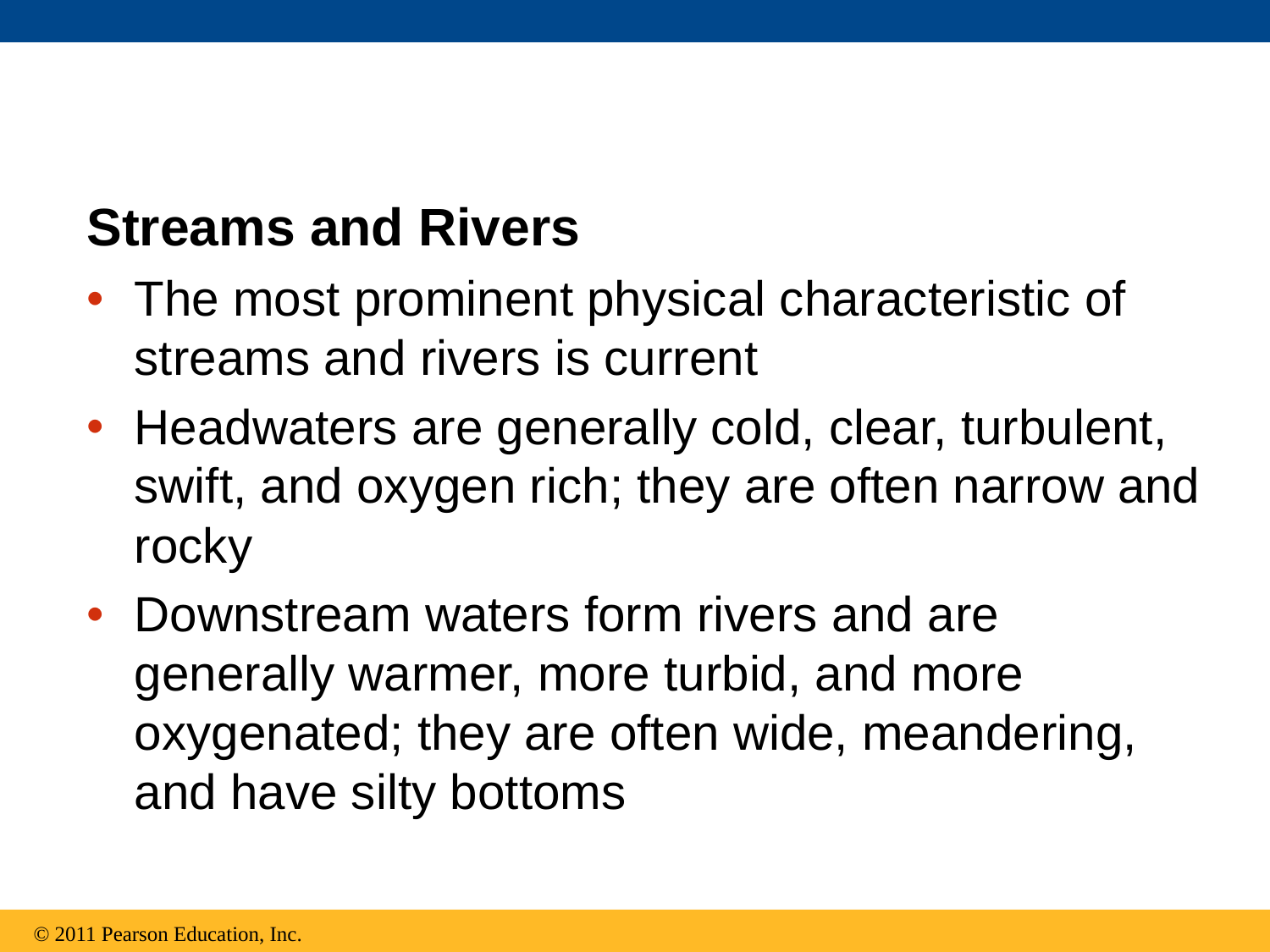

Streams and Rivers
The most prominent physical characteristic of streams and rivers is current
Headwaters are generally cold, clear, turbulent, swift, and oxygen rich; they are often narrow and rocky
Downstream waters form rivers and are generally warmer, more turbid, and more oxygenated; they are often wide, meandering, and have silty bottoms

© 2011 Pearson Education, Inc.